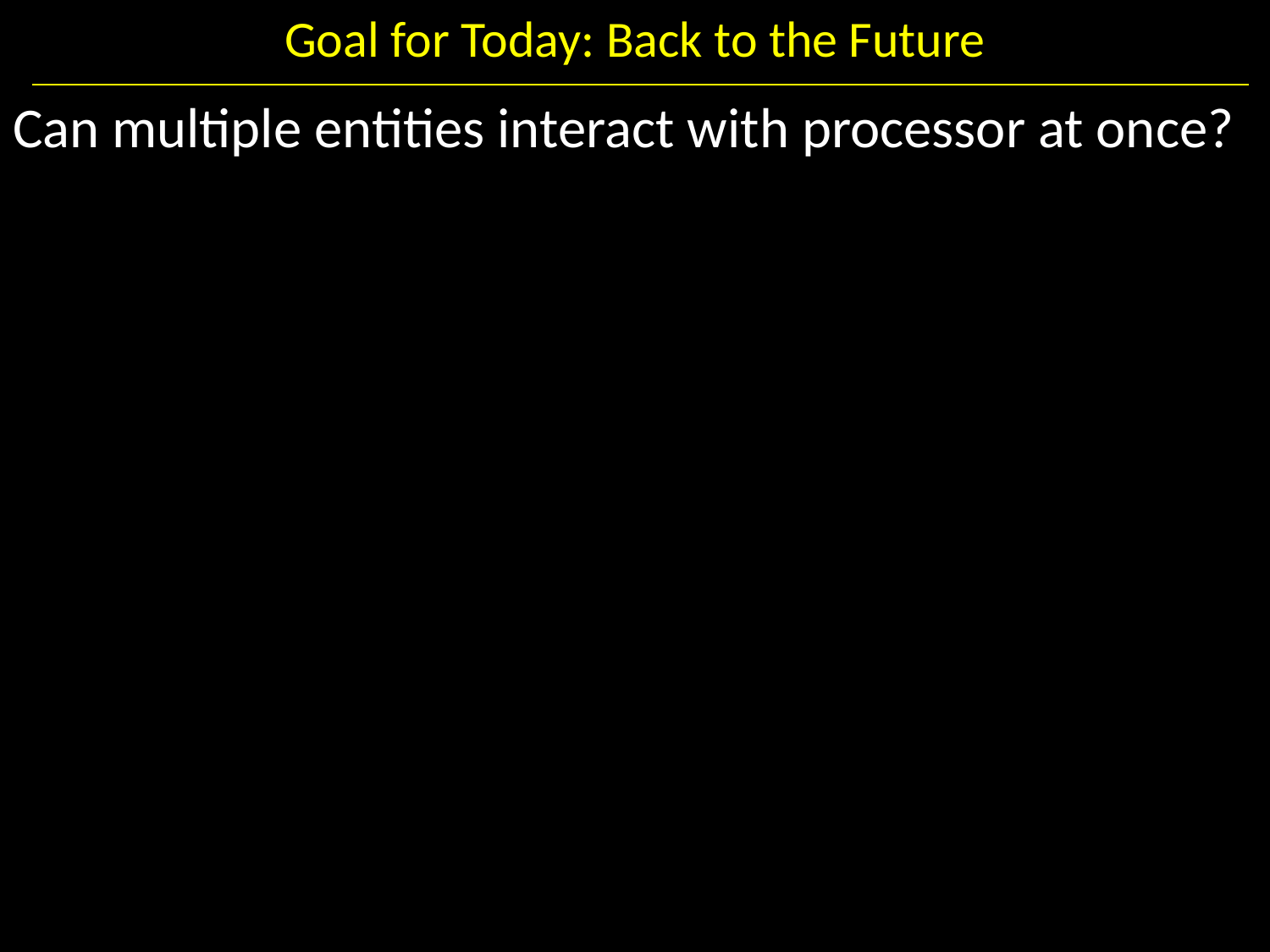

# Goal for Today: Back to the Future
Can multiple entities interact with processor at once?